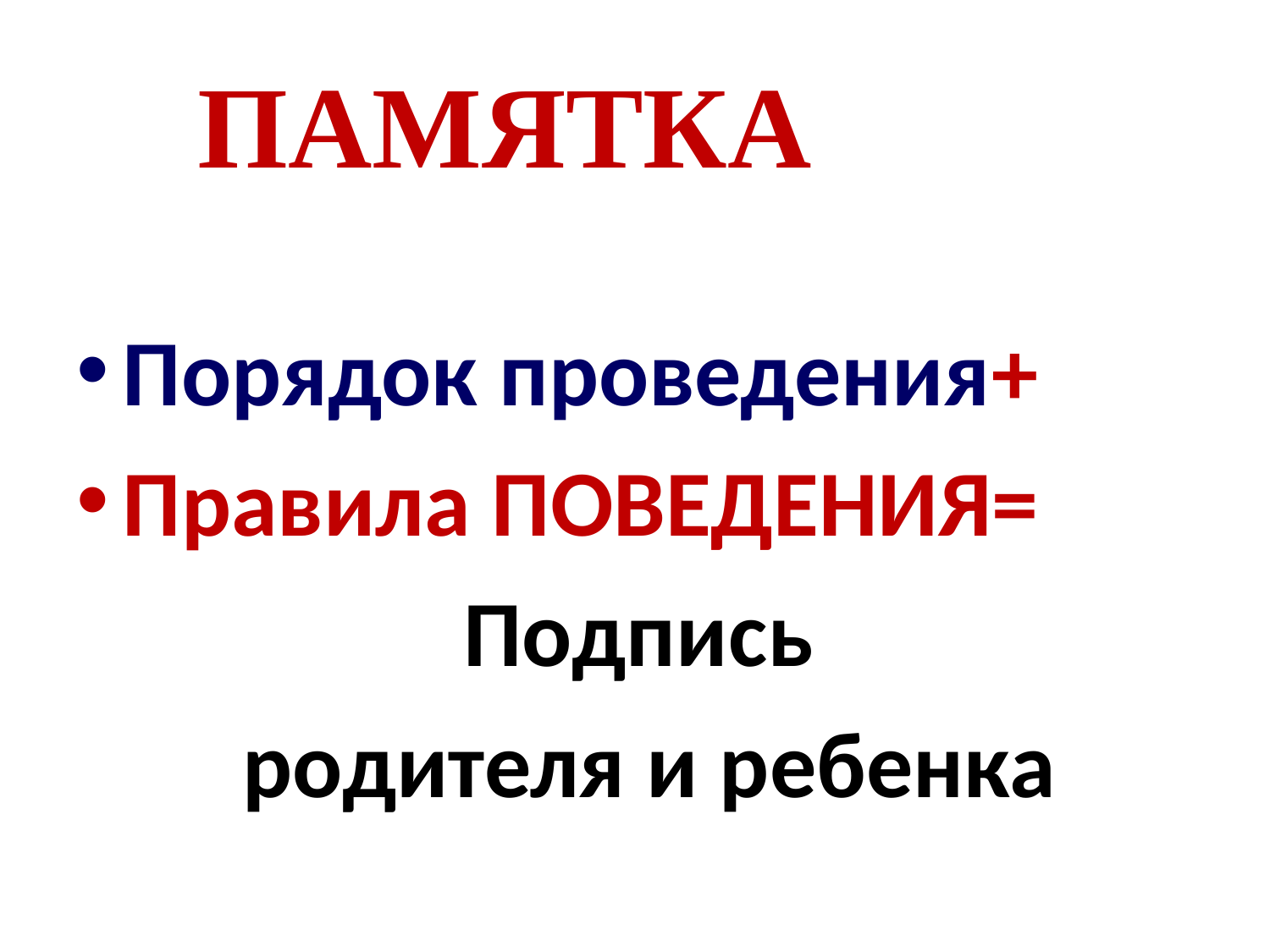

# ПАМЯТКА

Порядок проведения+
Правила ПОВЕДЕНИЯ=
Подпись
родителя и ребенка